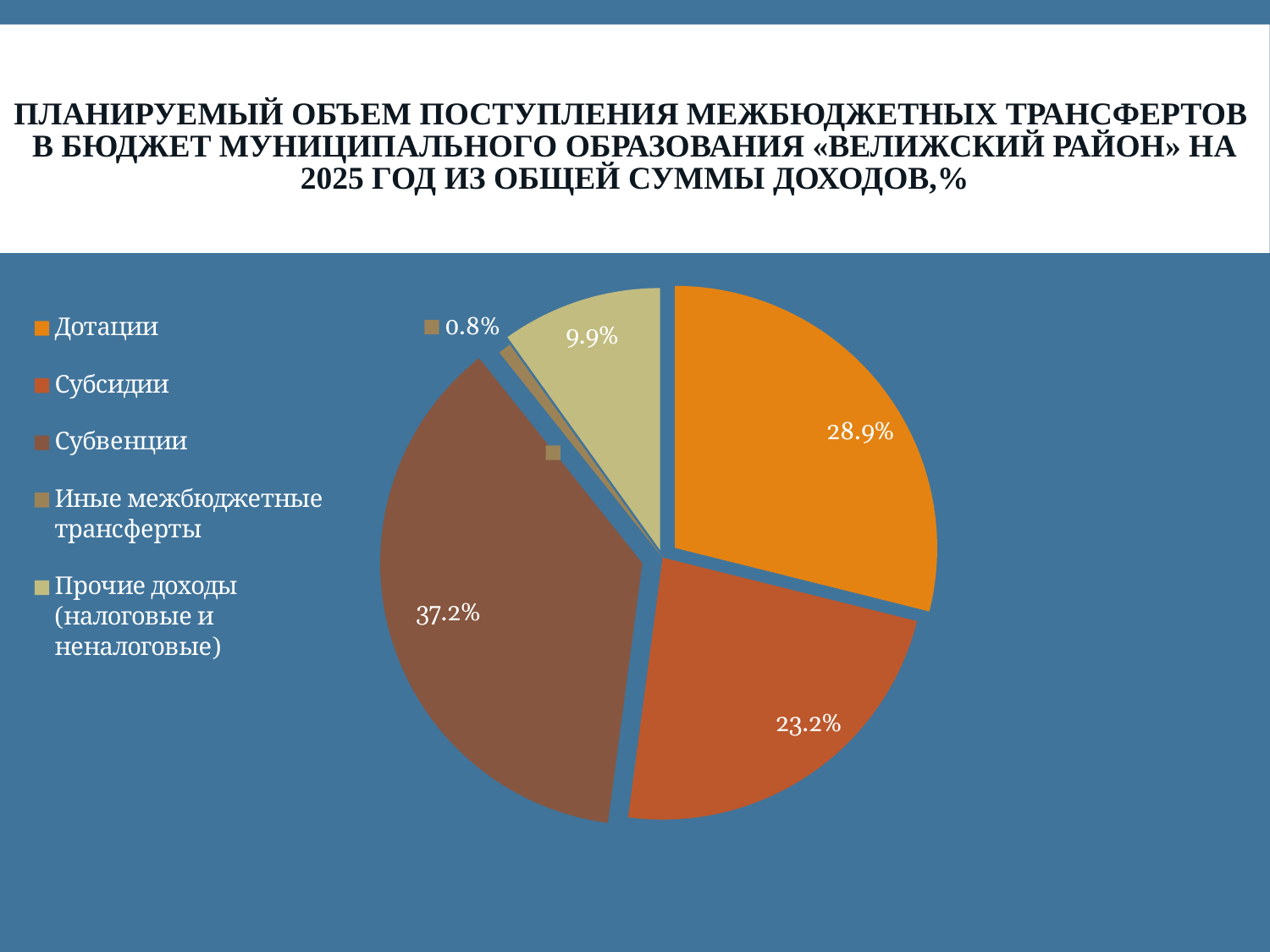

# Планируемый Объем поступления межбюджетных трансфертов  в бюджет муниципального образования «Велижский район» на 2025 год из общей суммы доходов,%

### Chart

| Category | 2025 год,% |
|---|---|
| Дотации | 0.289 |
| Субсидии | 0.232 |
| Субвенции  | 0.372 |
| Иные межбюджетные трансферты | 0.008 |
| Прочие доходы (налоговые и неналоговые) | 0.099 |